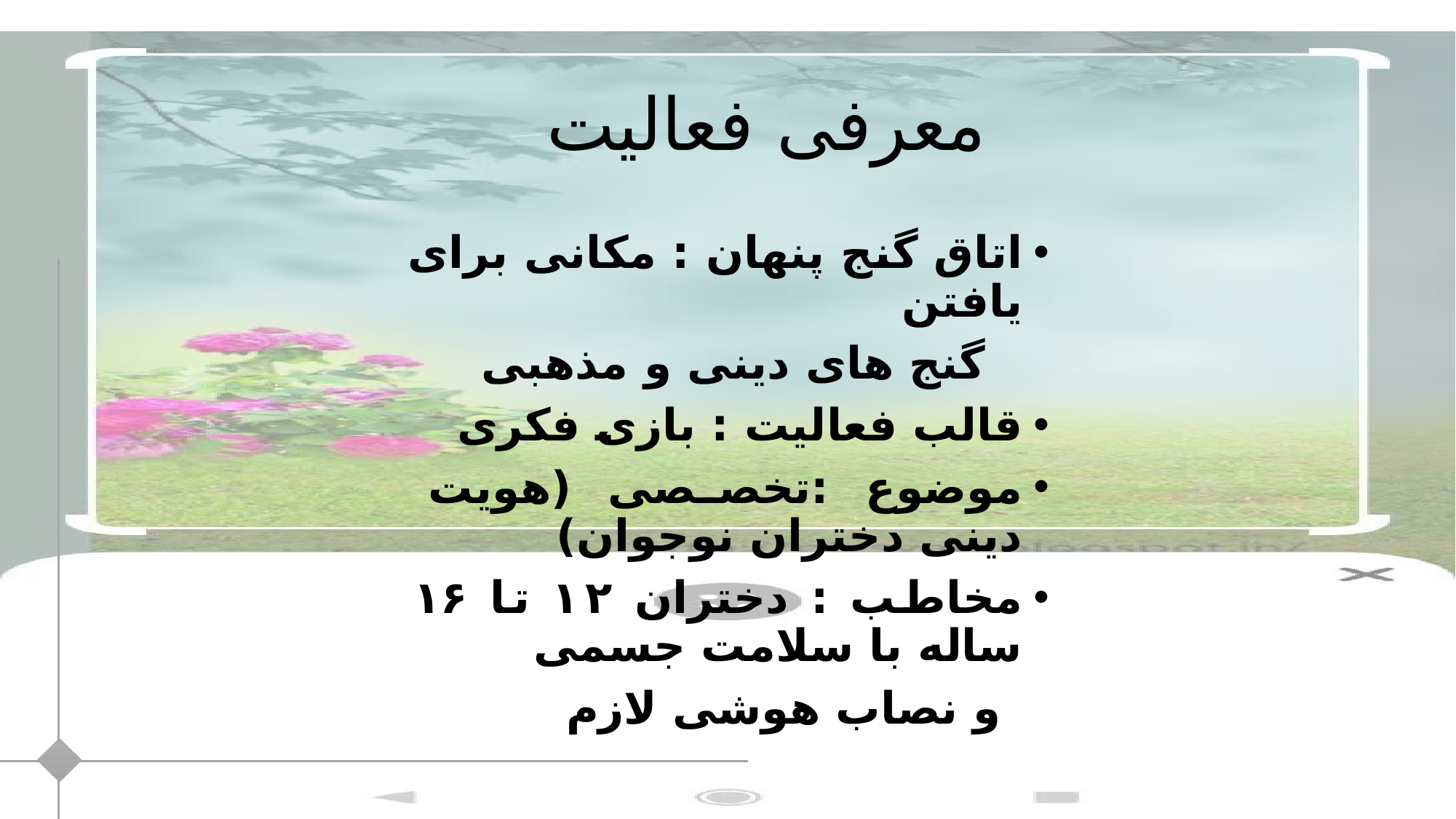

# معرفی فعالیت
اتاق گنج پنهان : مکانی برای یافتن
    گنج های دینی و مذهبی
قالب فعالیت : بازی فکری
موضوع :تخصصی (هویت دینی دختران نوجوان)
مخاطب : دختران ۱۲ تا ۱۶ ساله با سلامت جسمی
   و نصاب هوشی لازم